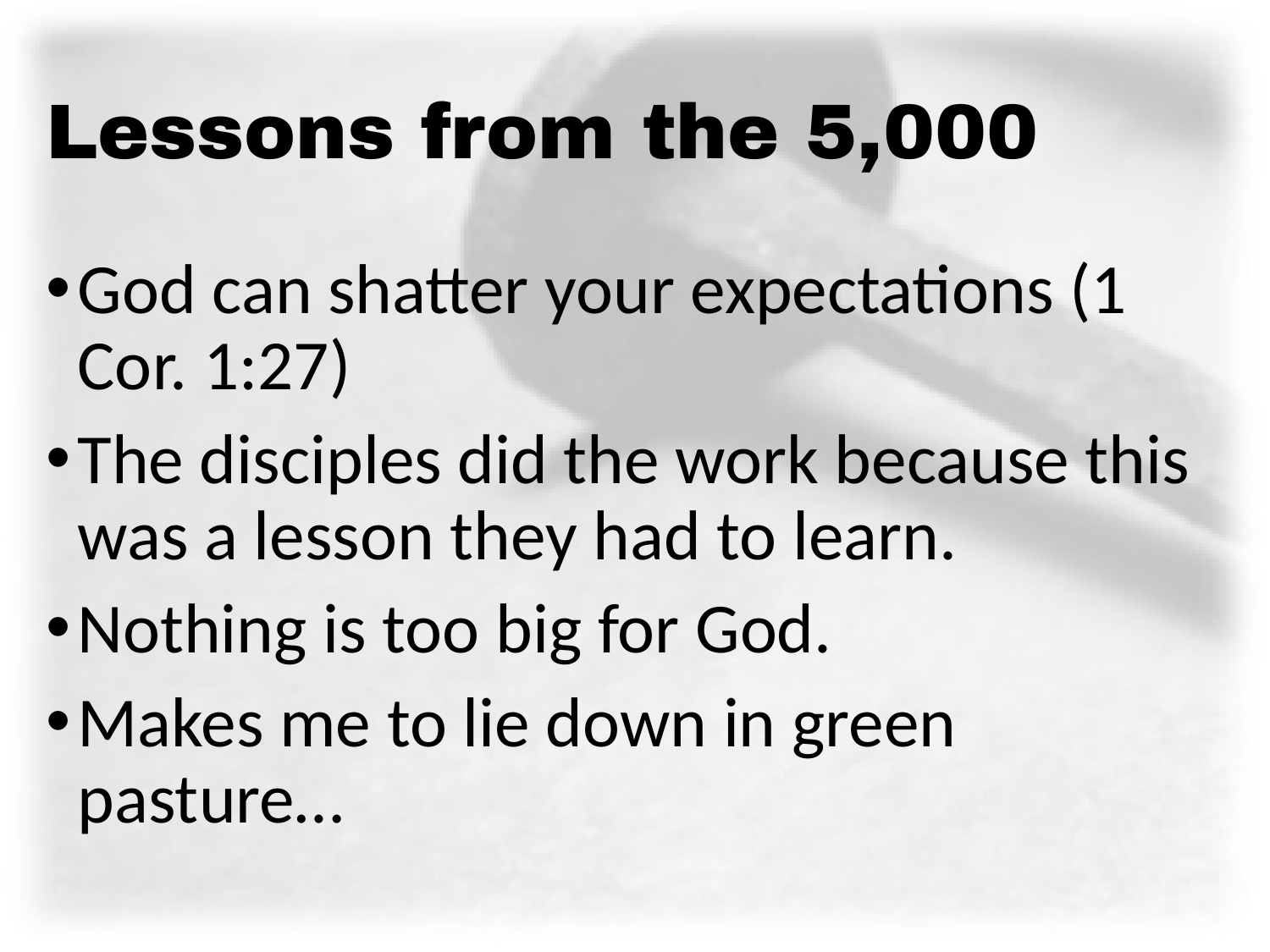

# Lessons from the 5,000
God can shatter your expectations (1 Cor. 1:27)
The disciples did the work because this was a lesson they had to learn.
Nothing is too big for God.
Makes me to lie down in green pasture…